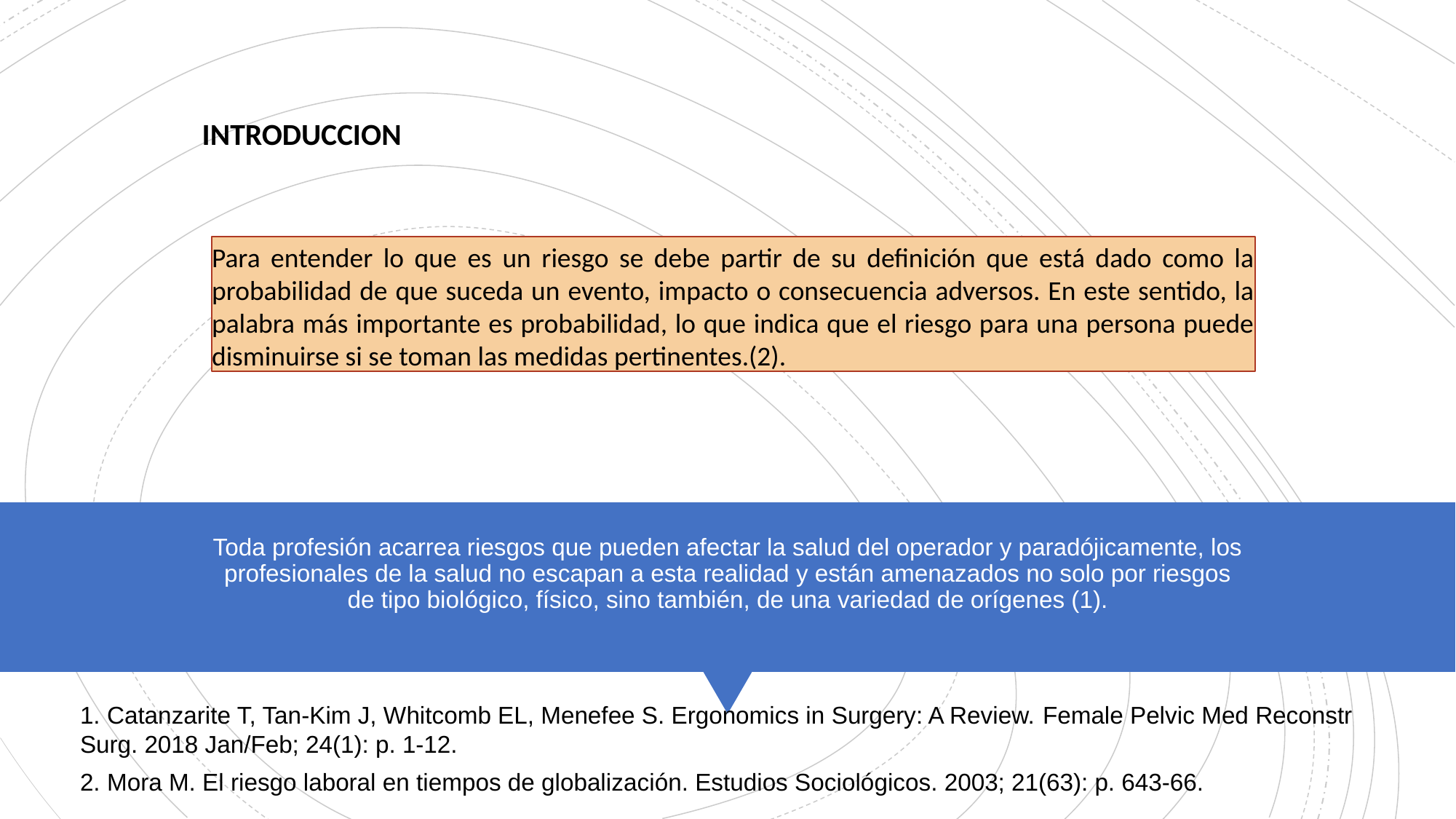

INTRODUCCION
Para entender lo que es un riesgo se debe partir de su definición que está dado como la probabilidad de que suceda un evento, impacto o consecuencia adversos. En este sentido, la palabra más importante es probabilidad, lo que indica que el riesgo para una persona puede disminuirse si se toman las medidas pertinentes.(2).

Toda profesión acarrea riesgos que pueden afectar la salud del operador y paradójicamente, los profesionales de la salud no escapan a esta realidad y están amenazados no solo por riesgos de tipo biológico, físico, sino también, de una variedad de orígenes (1).
1. Catanzarite T, Tan-Kim J, Whitcomb EL, Menefee S. Ergonomics in Surgery: A Review. Female Pelvic Med Reconstr Surg. 2018 Jan/Feb; 24(1): p. 1-12.
2. Mora M. El riesgo laboral en tiempos de globalización. Estudios Sociológicos. 2003; 21(63): p. 643-66.